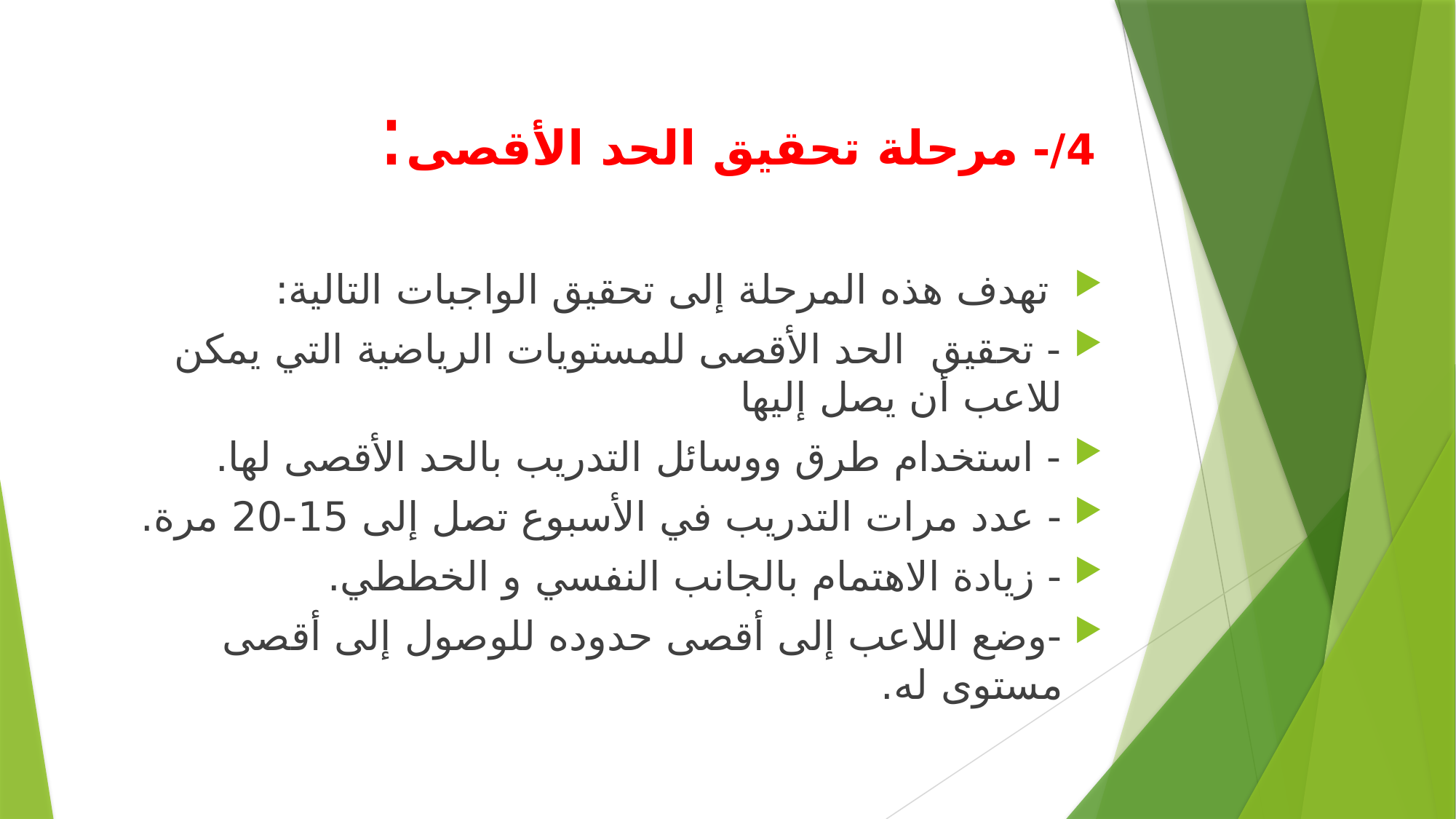

# 4/- مرحلة تحقيق الحد الأقصى:
 تهدف هذه المرحلة إلى تحقيق الواجبات التالية:
- تحقيق  الحد الأقصى للمستويات الرياضية التي يمكن للاعب أن يصل إليها
- استخدام طرق ووسائل التدريب بالحد الأقصى لها.
- عدد مرات التدريب في الأسبوع تصل إلى 15-20 مرة.
- زيادة الاهتمام بالجانب النفسي و الخططي.
-وضع اللاعب إلى أقصى حدوده للوصول إلى أقصى مستوى له.